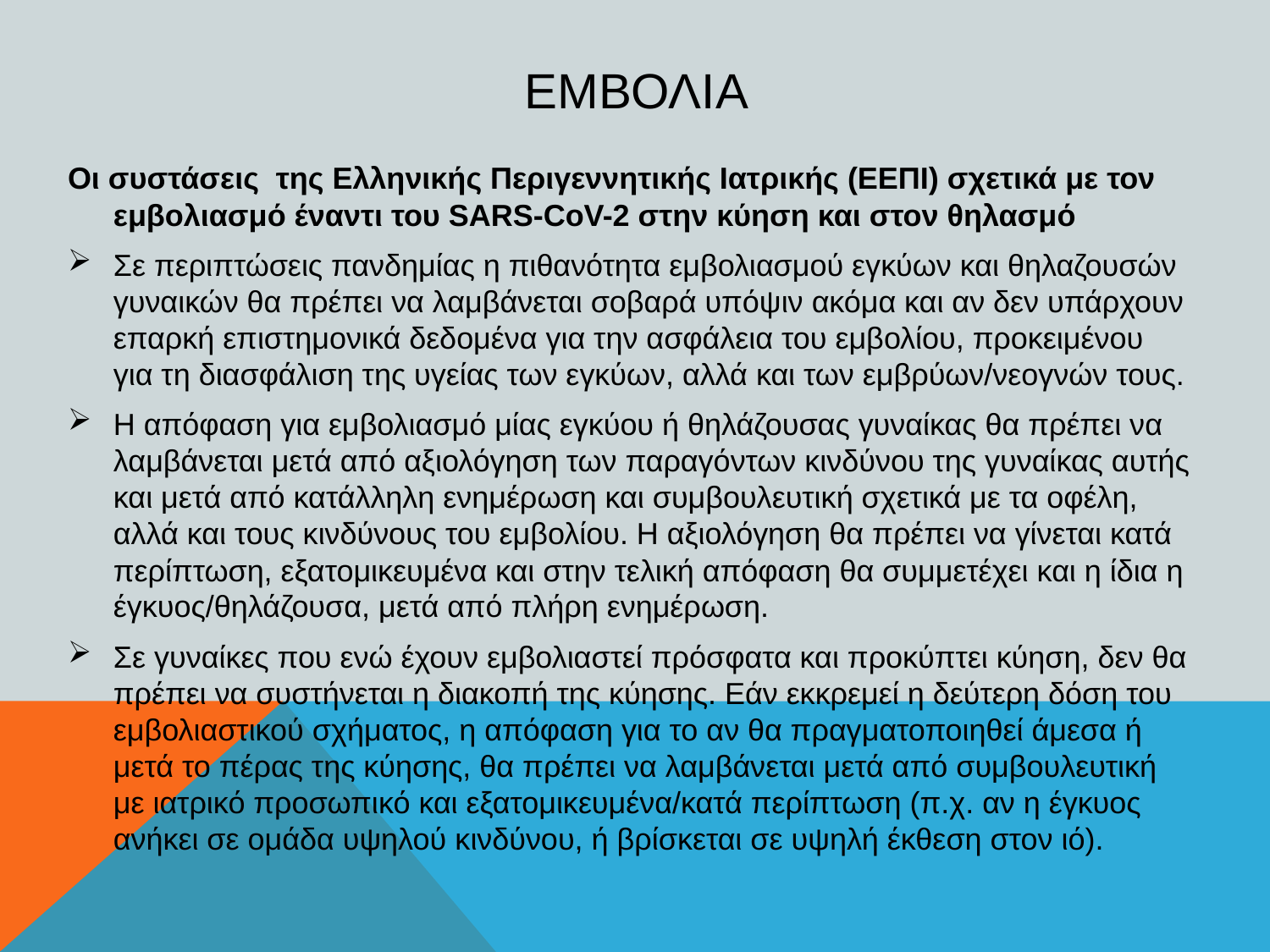

# εμβολια
Οι συστάσεις  της Ελληνικής Περιγεννητικής Ιατρικής (ΕΕΠΙ) σχετικά με τον εμβολιασμό έναντι του SARS-CoV-2 στην κύηση και στον θηλασμό
Σε περιπτώσεις πανδημίας η πιθανότητα εμβολιασμού εγκύων και θηλαζουσών γυναικών θα πρέπει να λαμβάνεται σοβαρά υπόψιν ακόμα και αν δεν υπάρχουν επαρκή επιστημονικά δεδομένα για την ασφάλεια του εμβολίου, προκειμένου για τη διασφάλιση της υγείας των εγκύων, αλλά και των εμβρύων/νεογνών τους.
Η απόφαση για εμβολιασμό μίας εγκύου ή θηλάζουσας γυναίκας θα πρέπει να λαμβάνεται μετά από αξιολόγηση των παραγόντων κινδύνου της γυναίκας αυτής και μετά από κατάλληλη ενημέρωση και συμβουλευτική σχετικά με τα οφέλη, αλλά και τους κινδύνους του εμβολίου. Η αξιολόγηση θα πρέπει να γίνεται κατά περίπτωση, εξατομικευμένα και στην τελική απόφαση θα συμμετέχει και η ίδια η έγκυος/θηλάζουσα, μετά από πλήρη ενημέρωση.
Σε γυναίκες που ενώ έχουν εμβολιαστεί πρόσφατα και προκύπτει κύηση, δεν θα πρέπει να συστήνεται η διακοπή της κύησης. Εάν εκκρεμεί η δεύτερη δόση του εμβολιαστικού σχήματος, η απόφαση για το αν θα πραγματοποιηθεί άμεσα ή μετά το πέρας της κύησης, θα πρέπει να λαμβάνεται μετά από συμβουλευτική με ιατρικό προσωπικό και εξατομικευμένα/κατά περίπτωση (π.χ. αν η έγκυος ανήκει σε ομάδα υψηλού κινδύνου, ή βρίσκεται σε υψηλή έκθεση στον ιό).